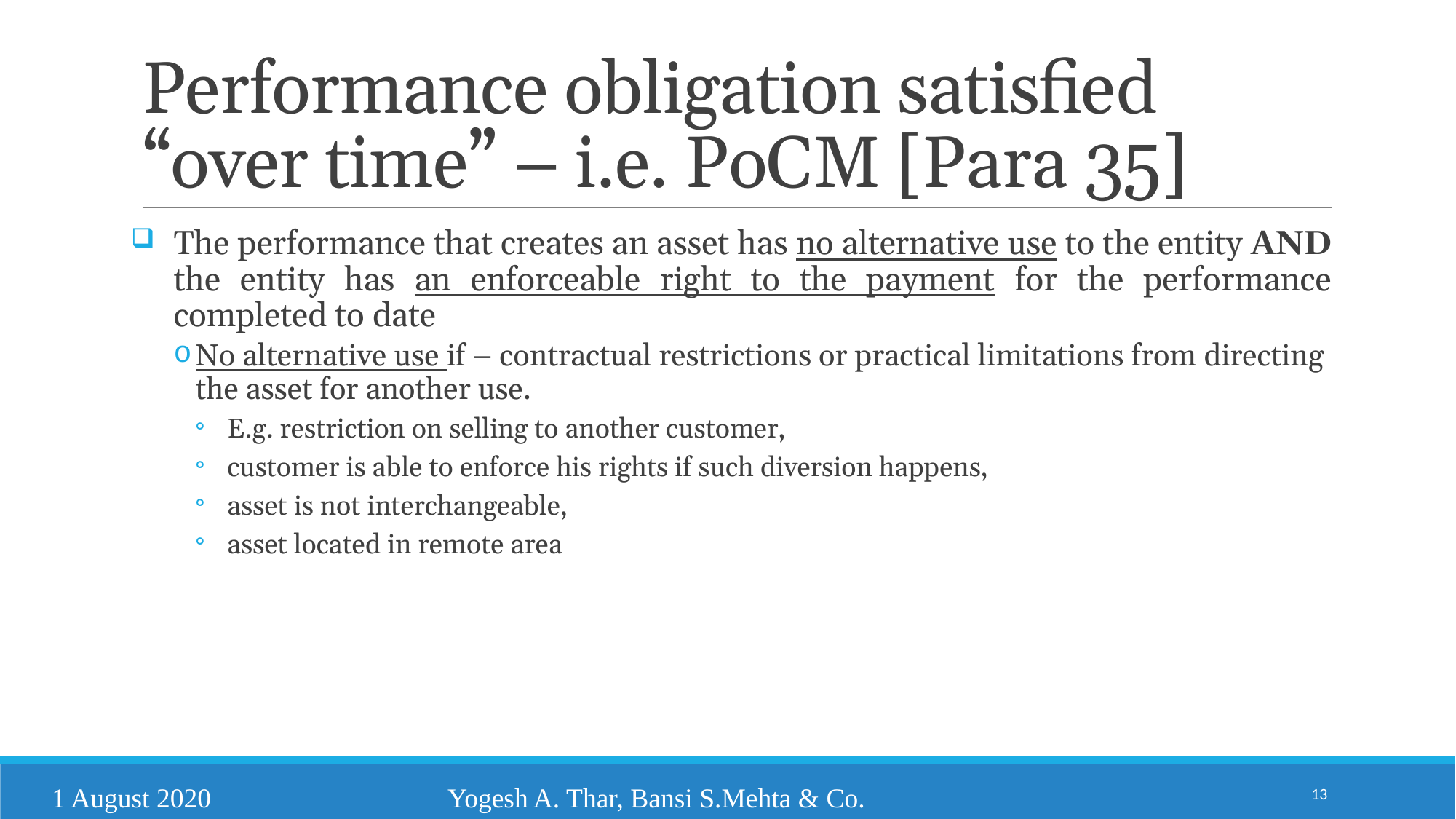

# Performance obligation satisfied “over time” – i.e. PoCM [Para 35]
The performance that creates an asset has no alternative use to the entity AND the entity has an enforceable right to the payment for the performance completed to date
No alternative use if – contractual restrictions or practical limitations from directing the asset for another use.
E.g. restriction on selling to another customer,
customer is able to enforce his rights if such diversion happens,
asset is not interchangeable,
asset located in remote area
13
1 August 2020
Yogesh A. Thar, Bansi S.Mehta & Co.